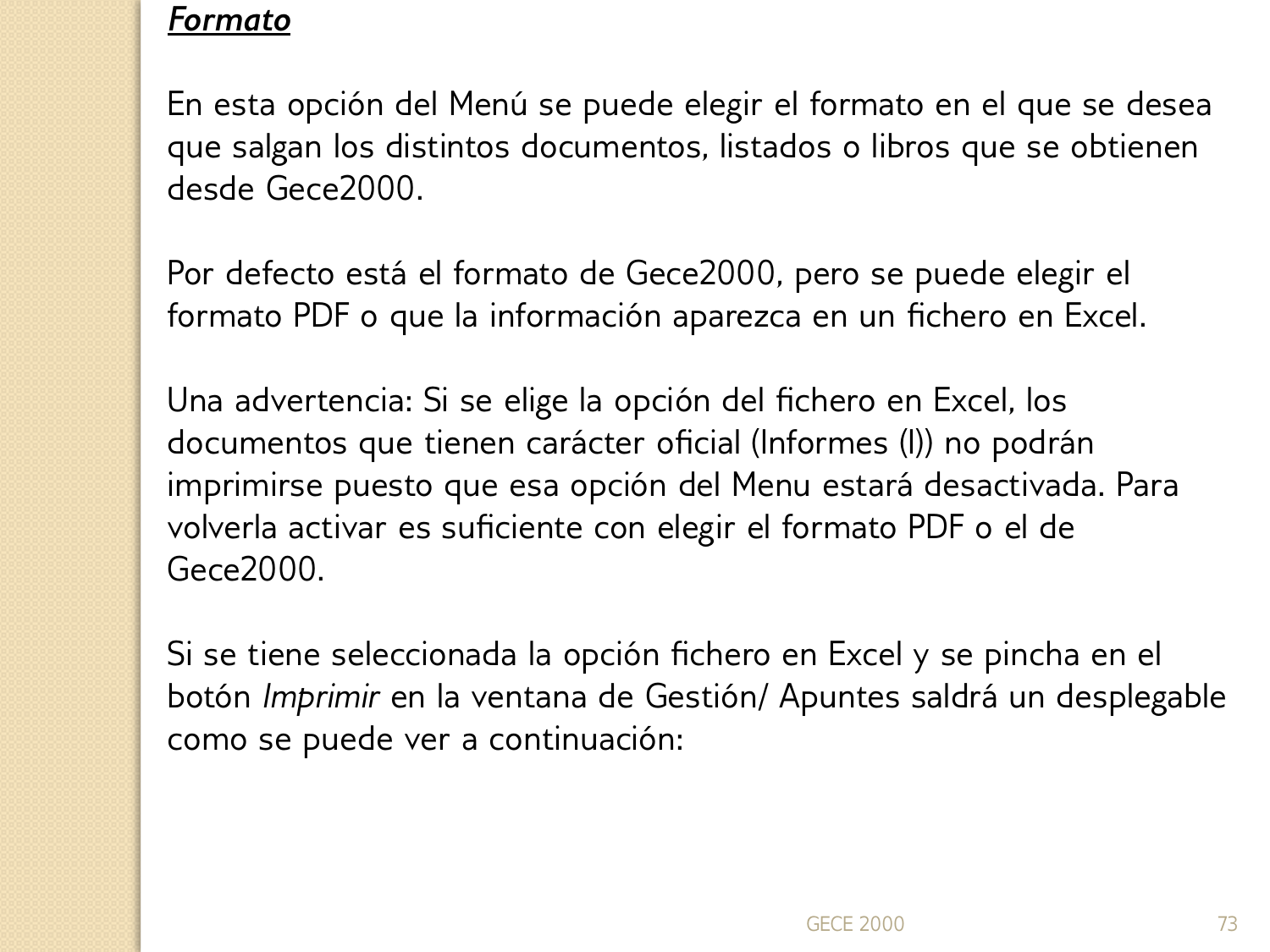

Formato

En esta opción del Menú se puede elegir el formato en el que se desea que salgan los distintos documentos, listados o libros que se obtienen desde Gece2000.

Por defecto está el formato de Gece2000, pero se puede elegir el formato PDF o que la información aparezca en un fichero en Excel.

Una advertencia: Si se elige la opción del fichero en Excel, los documentos que tienen carácter oficial (Informes (I)) no podrán imprimirse puesto que esa opción del Menu estará desactivada. Para volverla activar es suficiente con elegir el formato PDF o el de Gece2000.

Si se tiene seleccionada la opción fichero en Excel y se pincha en el botón Imprimir en la ventana de Gestión/ Apuntes saldrá un desplegable como se puede ver a continuación:
GECE 2000
73